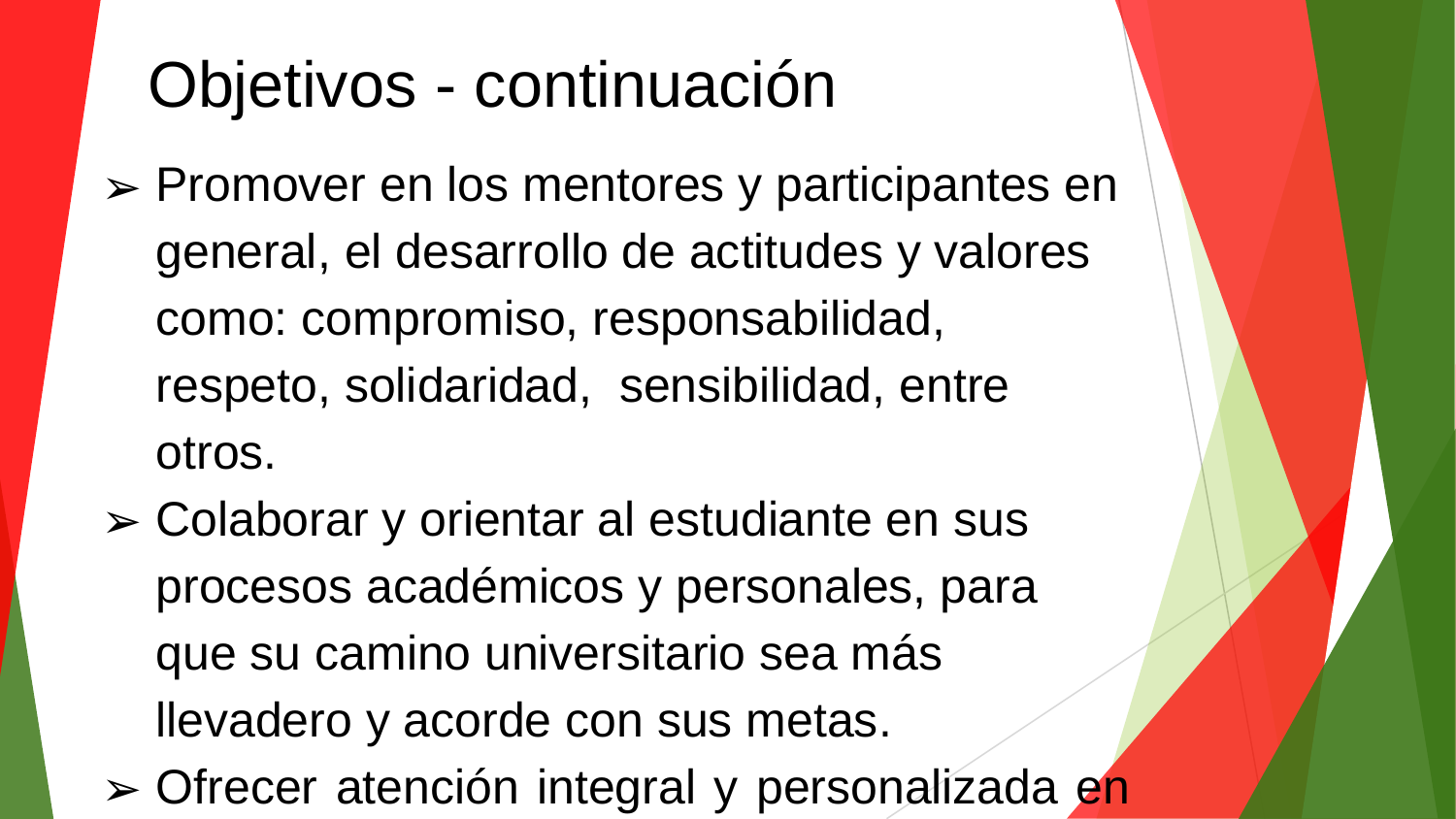

# Objetivos - continuación
Promover en los mentores y participantes en general, el desarrollo de actitudes y valores como: compromiso, responsabilidad, respeto, solidaridad,  sensibilidad, entre otros.
Colaborar y orientar al estudiante en sus procesos académicos y personales, para que su camino universitario sea más llevadero y acorde con sus metas.
Ofrecer atención integral y personalizada en su desarrollo como estudiante.